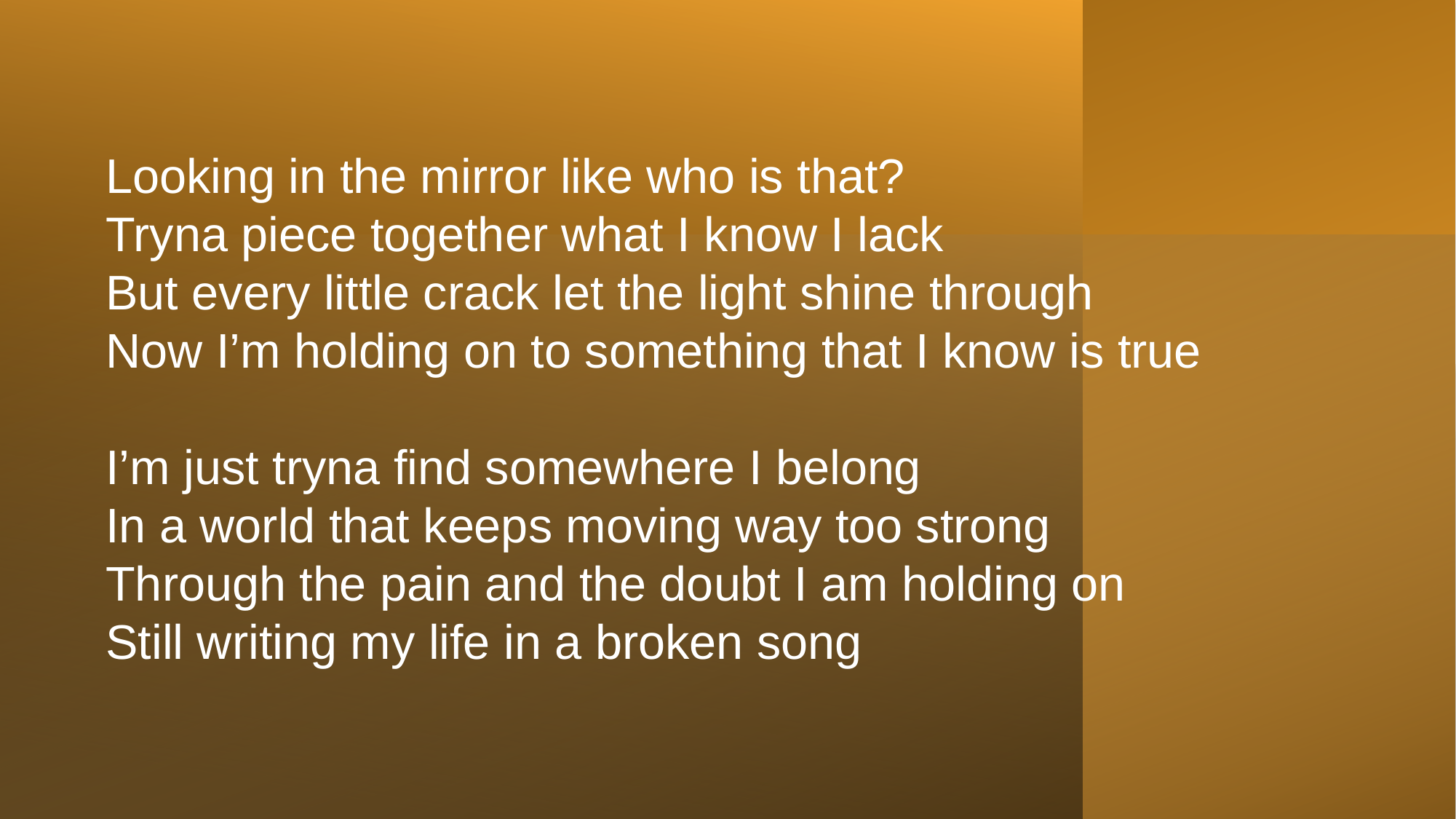

Looking in the mirror like who is that?
Tryna piece together what I know I lack
But every little crack let the light shine through
Now I’m holding on to something that I know is true

I’m just tryna find somewhere I belong
In a world that keeps moving way too strong
Through the pain and the doubt I am holding on
Still writing my life in a broken song